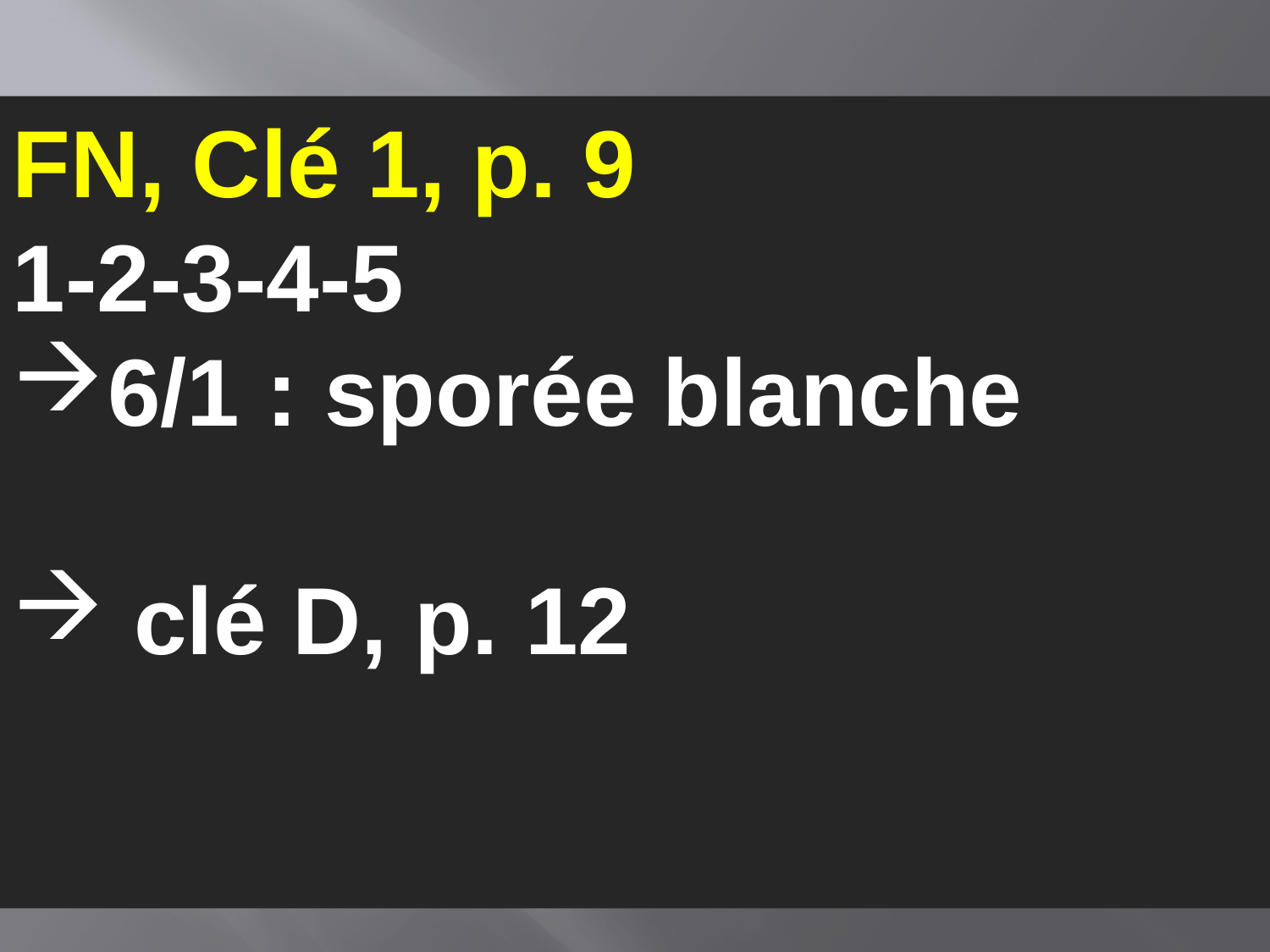

FN, Clé 1, p. 9
1-2-3-4-5
6/1 : sporée blanche

 clé D, p. 12